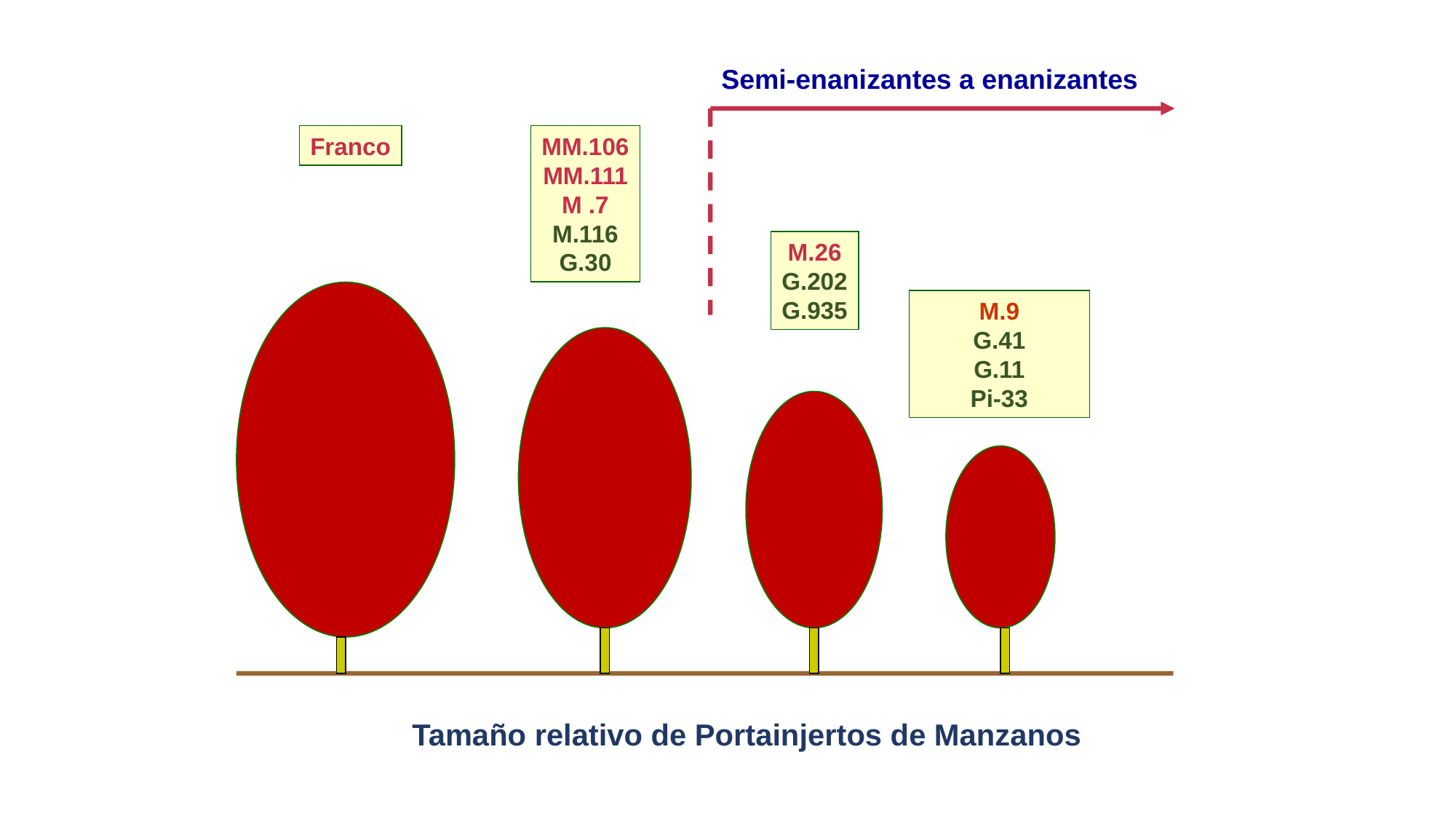

Semi-enanizantes a enanizantes

Franco
MM.106
MM.111
M .7
M.116
G.30
M.26
G.202
G.935

M.9
G.41
G.11
  Pi-33

Tamaño relativo de Portainjertos de Manzanos